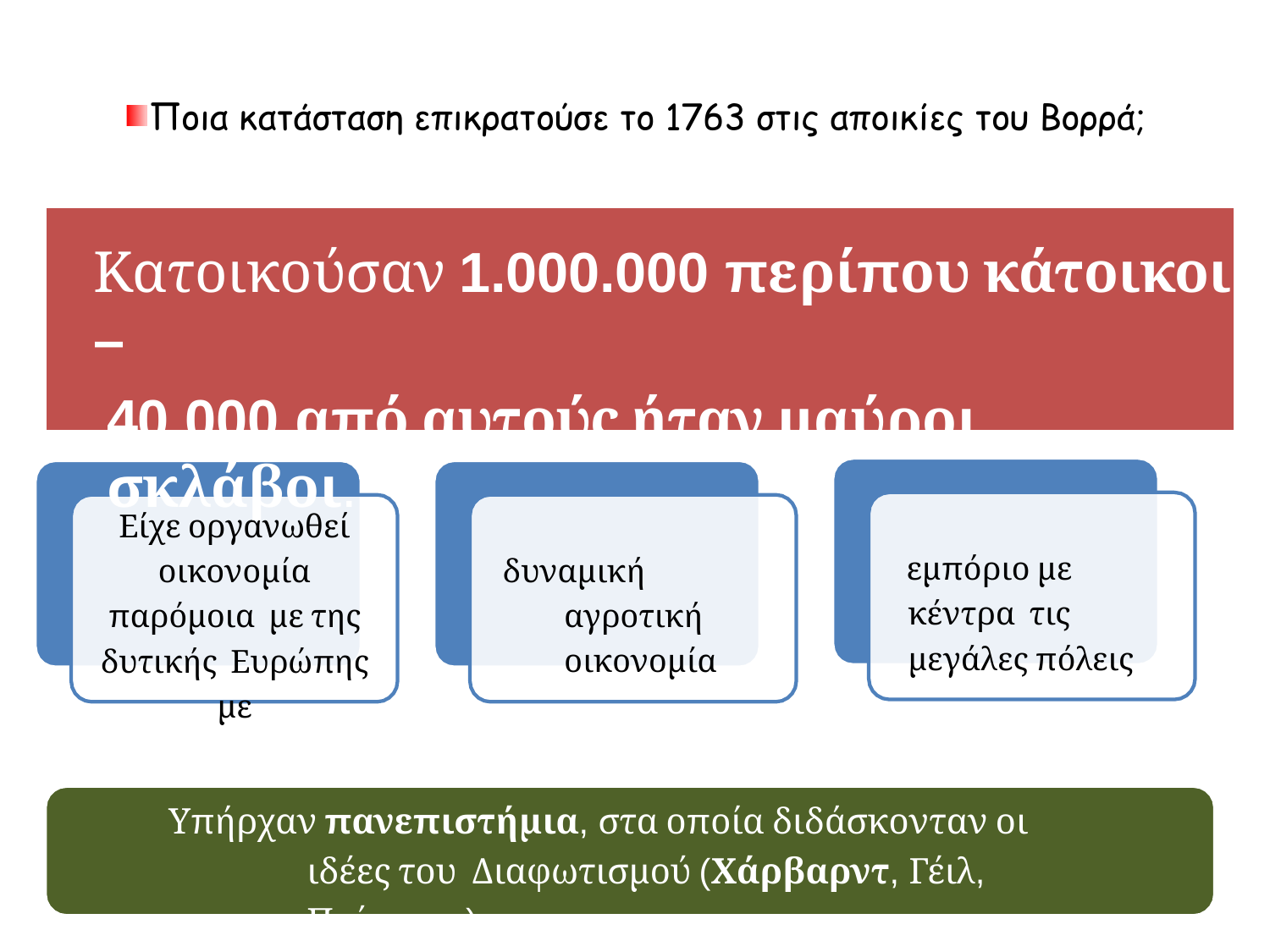

# Ποια κατάσταση επικρατούσε το 1763 στις αποικίες του Βορρά;

Κατοικούσαν 1.000.000 περίπου κάτοικοι –
40.000 από αυτούς ήταν μαύροι σκλάβοι.

Είχε οργανωθεί
οικονομία παρόμοια  με της δυτικής  Ευρώπης με
εμπόριο με κέντρα  τις μεγάλες πόλεις
δυναμική αγροτική  οικονομία

Υπήρχαν πανεπιστήμια, στα οποία διδάσκονταν οι ιδέες του  Διαφωτισμού (Χάρβαρντ, Γέιλ, Πρίνστον).